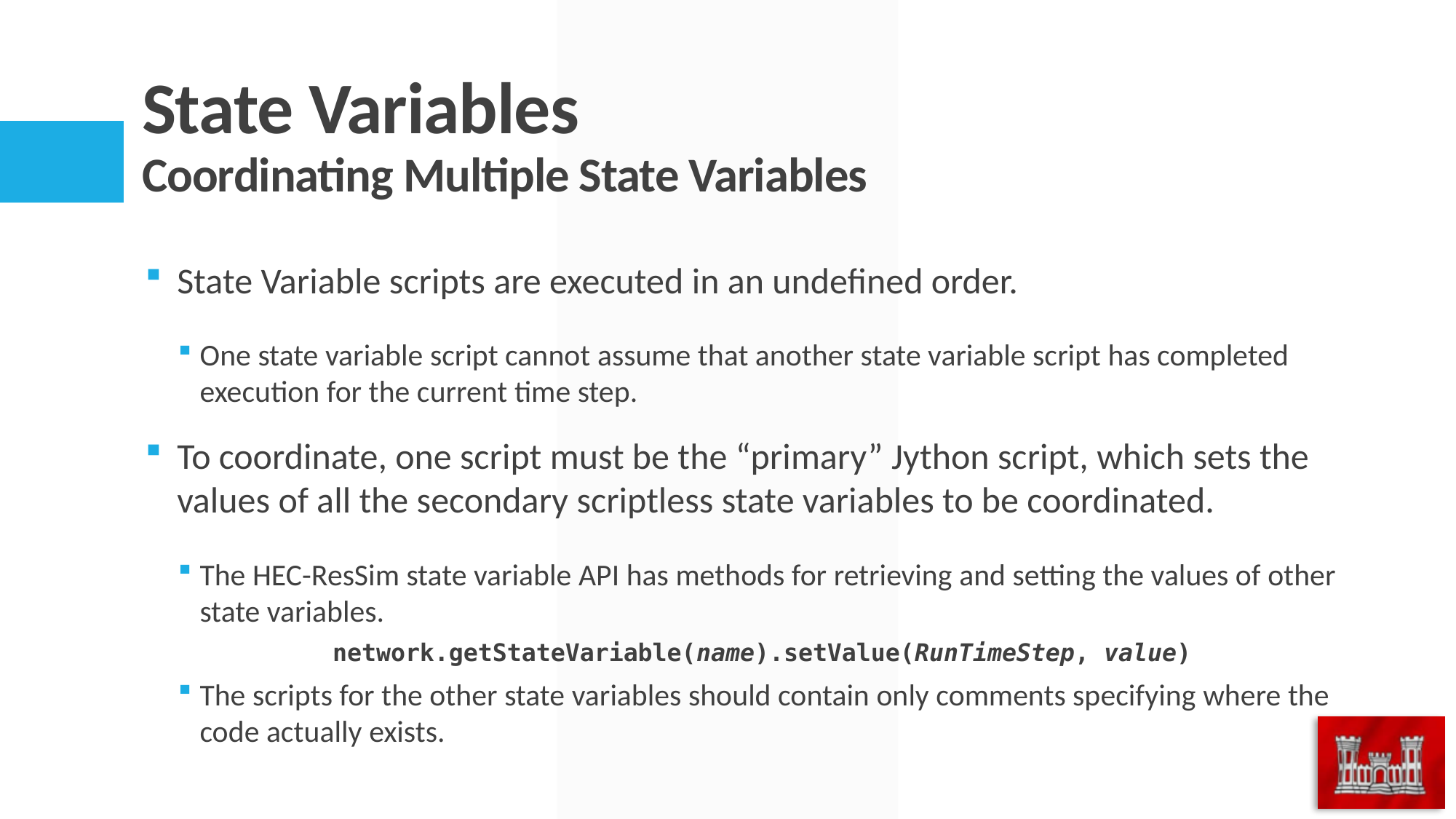

# State Variables Coordinating Multiple State Variables
State Variable scripts are executed in an undefined order.

One state variable script cannot assume that another state variable script has completed execution for the current time step.
To coordinate, one script must be the “primary” Jython script, which sets the values of all the secondary scriptless state variables to be coordinated.

The HEC-ResSim state variable API has methods for retrieving and setting the values of other state variables.
network.getStateVariable(name).setValue(RunTimeStep, value)
The scripts for the other state variables should contain only comments specifying where the code actually exists.